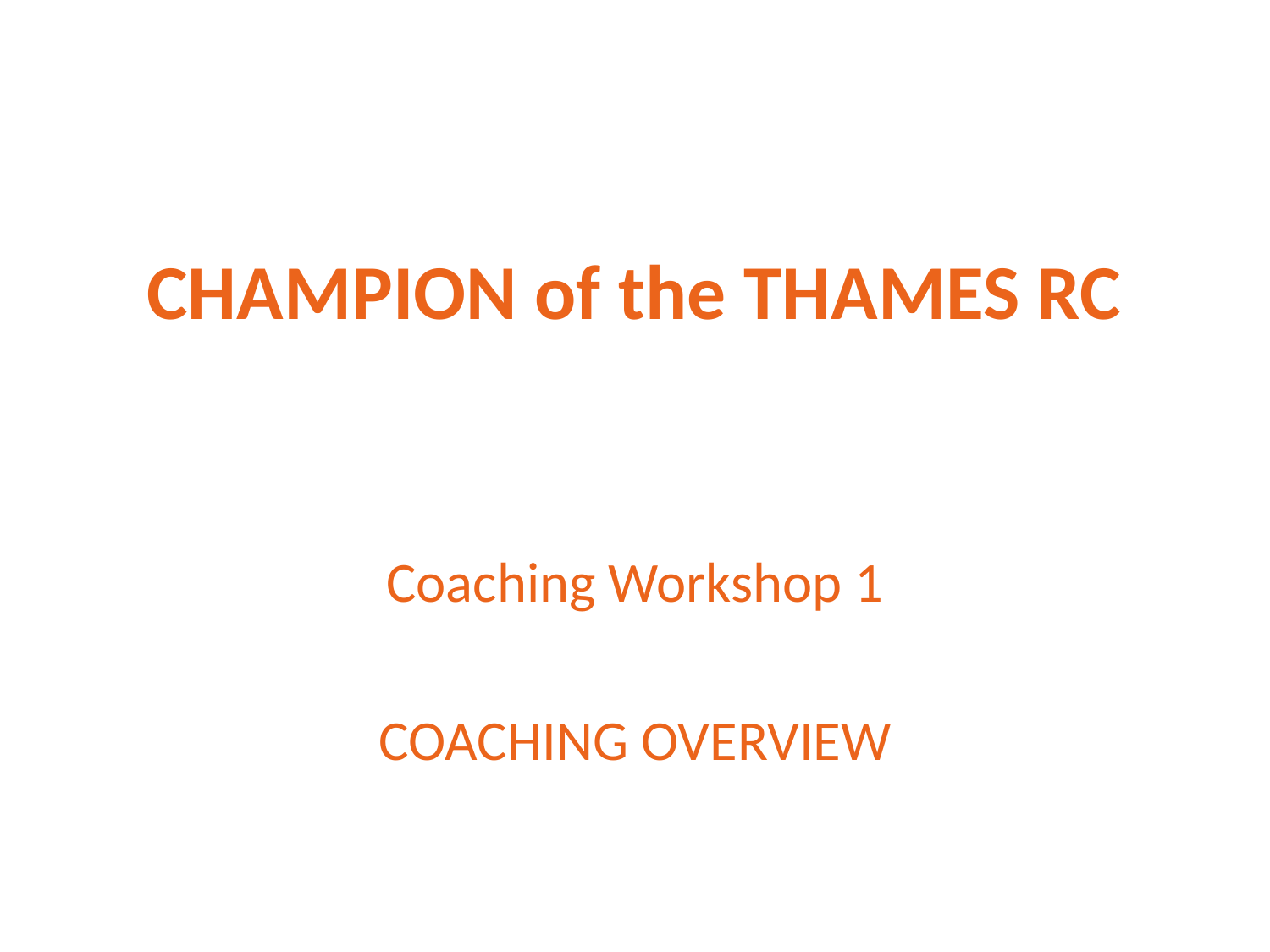

# CHAMPION of the THAMES RC
Coaching Workshop 1

COACHING OVERVIEW